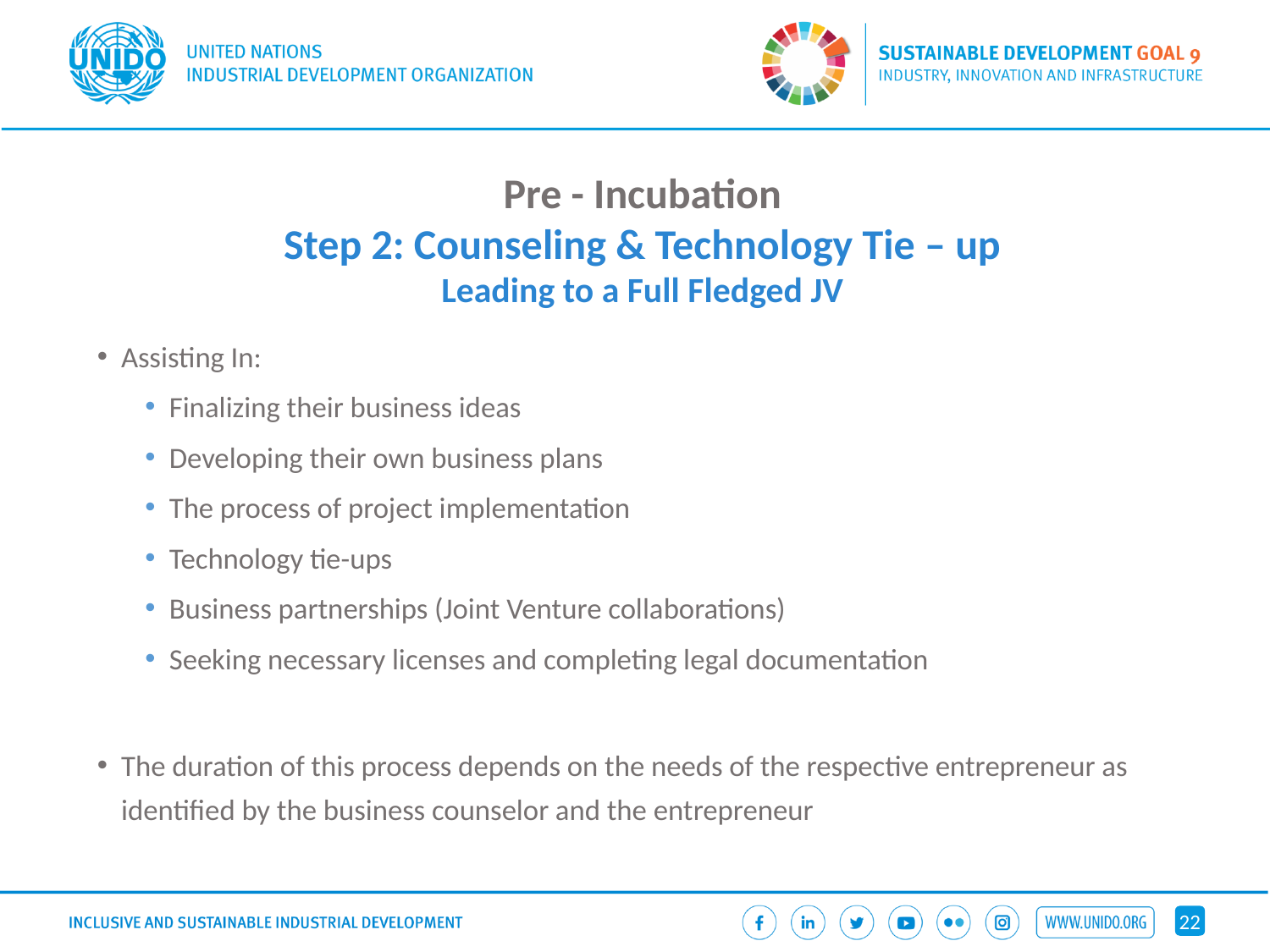

Pre - Incubation
Step 2: Counseling & Technology Tie – up
Leading to a Full Fledged JV
Assisting In:
Finalizing their business ideas
Developing their own business plans
The process of project implementation
Technology tie-ups
Business partnerships (Joint Venture collaborations)
Seeking necessary licenses and completing legal documentation

The duration of this process depends on the needs of the respective entrepreneur as identified by the business counselor and the entrepreneur